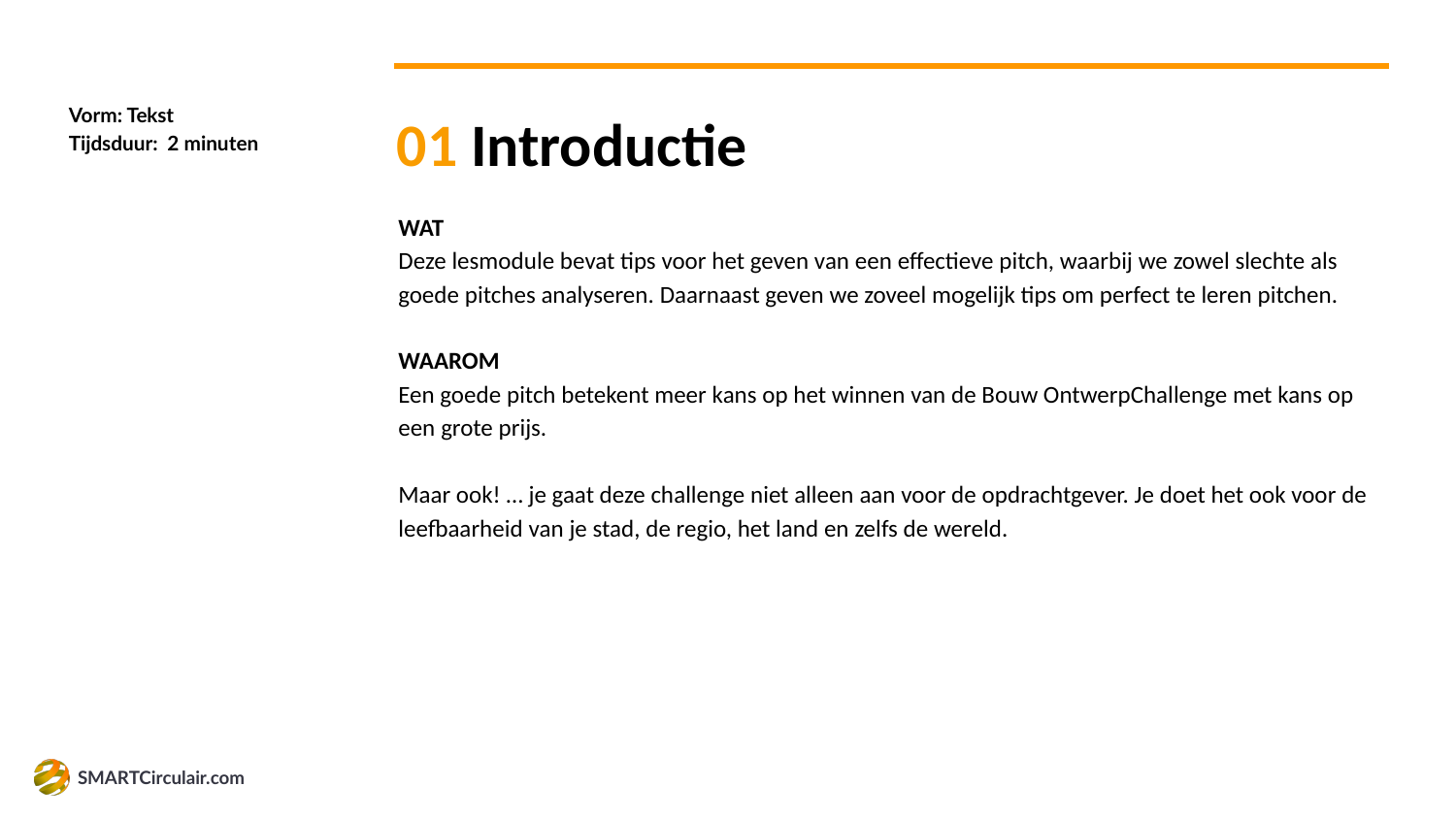

Vorm: Tekst
Tijdsduur:  2 minuten
# 01 Introductie
WAT
Deze lesmodule bevat tips voor het geven van een effectieve pitch, waarbij we zowel slechte als goede pitches analyseren. Daarnaast geven we zoveel mogelijk tips om perfect te leren pitchen.
WAAROM
Een goede pitch betekent meer kans op het winnen van de Bouw OntwerpChallenge met kans op een grote prijs.
Maar ook! … je gaat deze challenge niet alleen aan voor de opdrachtgever. Je doet het ook voor de leefbaarheid van je stad, de regio, het land en zelfs de wereld.